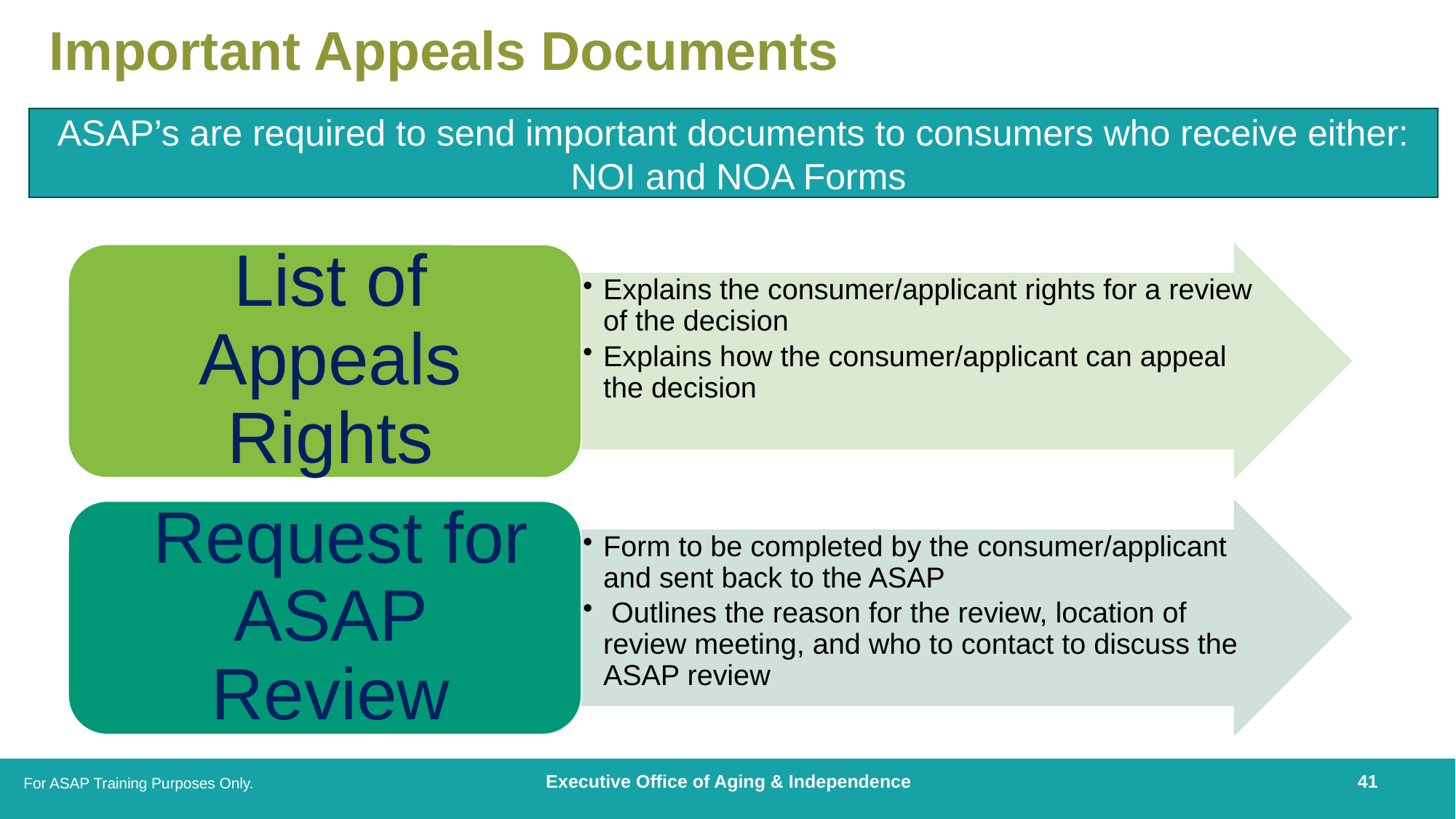

# Important Appeals Documents
ASAP’s are required to send important documents to consumers who receive either:
 NOI and NOA Forms
Explains the consumer/applicant rights for a review of the decision
Explains how the consumer/applicant can appeal the decision
List of Appeals Rights
Form to be completed by the consumer/applicant and sent back to the ASAP
 Outlines the reason for the review, location of review meeting, and who to contact to discuss the ASAP review
 Request for ASAP Review
For ASAP Training Purposes Only.